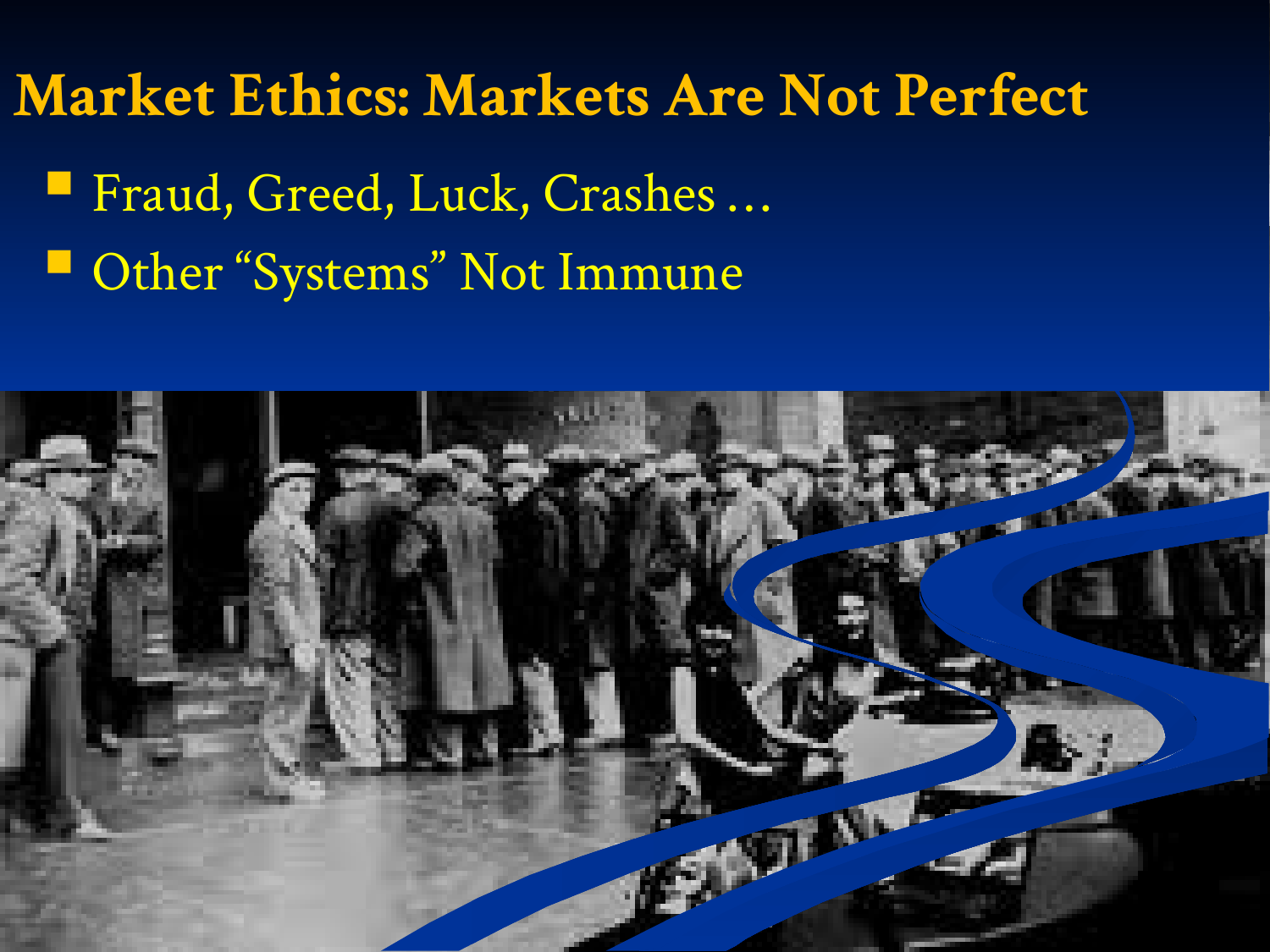

# Market Ethics: Markets Are Not Perfect
Fraud, Greed, Luck, Crashes …
Other “Systems” Not Immune